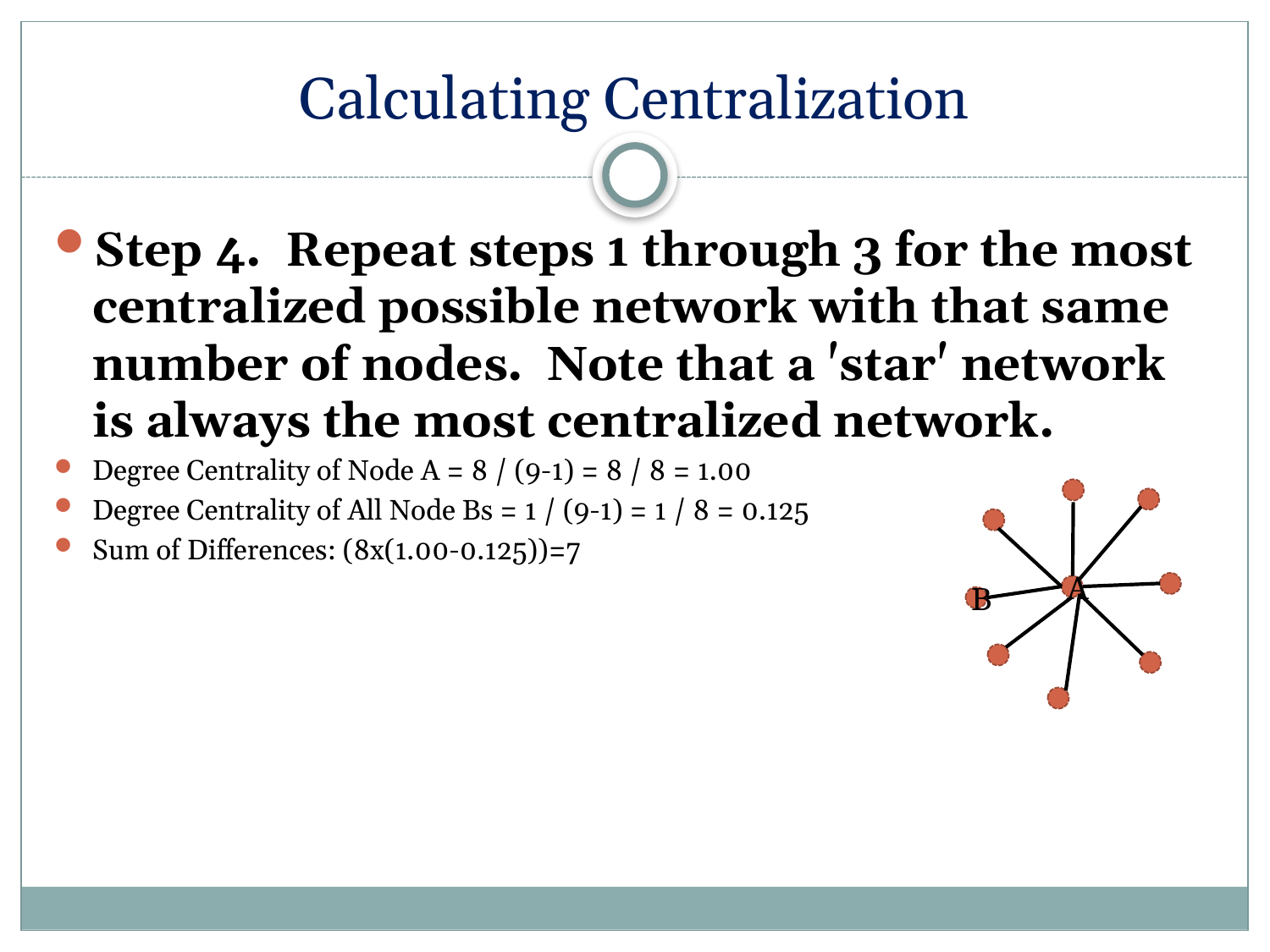

# Calculating Centralization
Step 4.  Repeat steps 1 through 3 for the most centralized possible network with that same number of nodes.  Note that a 'star' network is always the most centralized network.
Degree Centrality of Node A = 8 / (9-1) = 8 / 8 = 1.00
Degree Centrality of All Node Bs = 1 / (9-1) = 1 / 8 = 0.125
Sum of Differences: (8x(1.00-0.125))=7

A
B